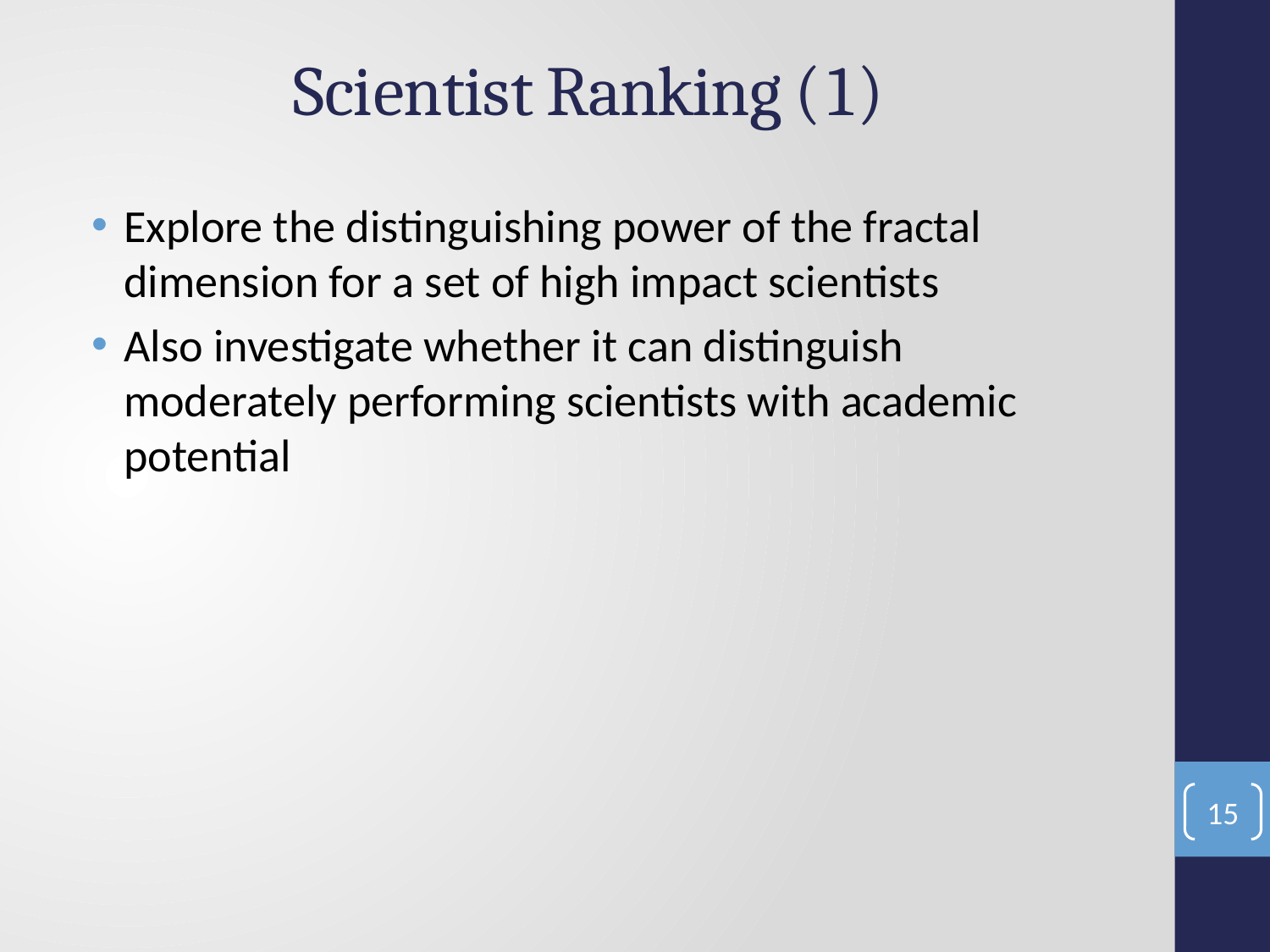

# Scientist Ranking (1)
Explore the distinguishing power of the fractal dimension for a set of high impact scientists
Also investigate whether it can distinguish moderately performing scientists with academic potential
15